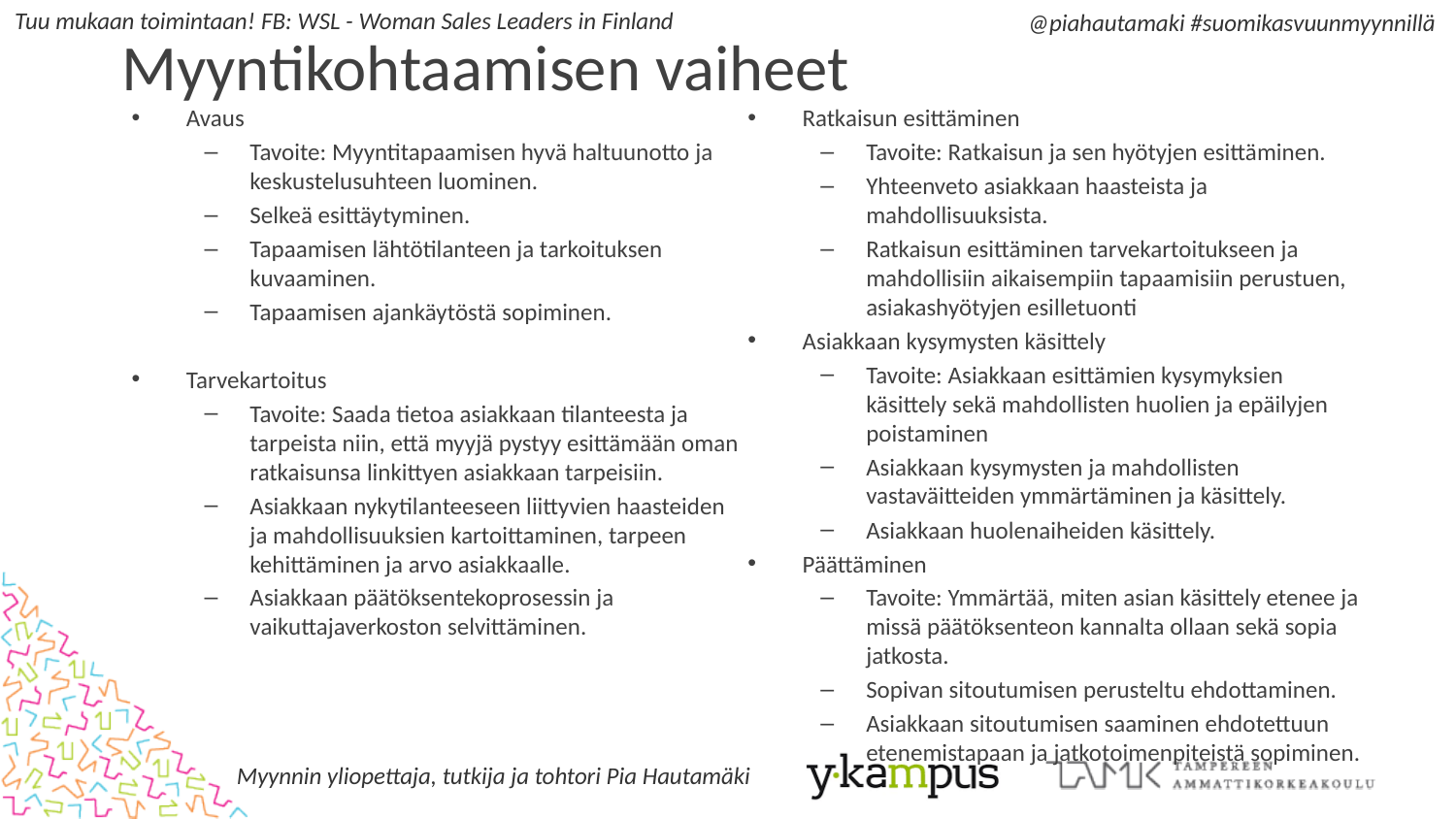

# Myyntikohtaamisen vaiheet
Avaus
Tavoite: Myyntitapaamisen hyvä haltuunotto ja keskustelusuhteen luominen.
Selkeä esittäytyminen.
Tapaamisen lähtötilanteen ja tarkoituksen kuvaaminen.
Tapaamisen ajankäytöstä sopiminen.

Tarvekartoitus
Tavoite: Saada tietoa asiakkaan tilanteesta ja tarpeista niin, että myyjä pystyy esittämään oman ratkaisunsa linkittyen asiakkaan tarpeisiin.
Asiakkaan nykytilanteeseen liittyvien haasteiden ja mahdollisuuksien kartoittaminen, tarpeen kehittäminen ja arvo asiakkaalle.
Asiakkaan päätöksentekoprosessin ja vaikuttajaverkoston selvittäminen.

Ratkaisun esittäminen
Tavoite: Ratkaisun ja sen hyötyjen esittäminen.
Yhteenveto asiakkaan haasteista ja mahdollisuuksista.
Ratkaisun esittäminen tarvekartoitukseen ja mahdollisiin aikaisempiin tapaamisiin perustuen, asiakashyötyjen esilletuonti
Asiakkaan kysymysten käsittely
Tavoite: Asiakkaan esittämien kysymyksien käsittely sekä mahdollisten huolien ja epäilyjen poistaminen
Asiakkaan kysymysten ja mahdollisten vastaväitteiden ymmärtäminen ja käsittely.
Asiakkaan huolenaiheiden käsittely.
Päättäminen
Tavoite: Ymmärtää, miten asian käsittely etenee ja missä päätöksenteon kannalta ollaan sekä sopia jatkosta.
Sopivan sitoutumisen perusteltu ehdottaminen.
Asiakkaan sitoutumisen saaminen ehdotettuun etenemistapaan ja jatkotoimenpiteistä sopiminen.